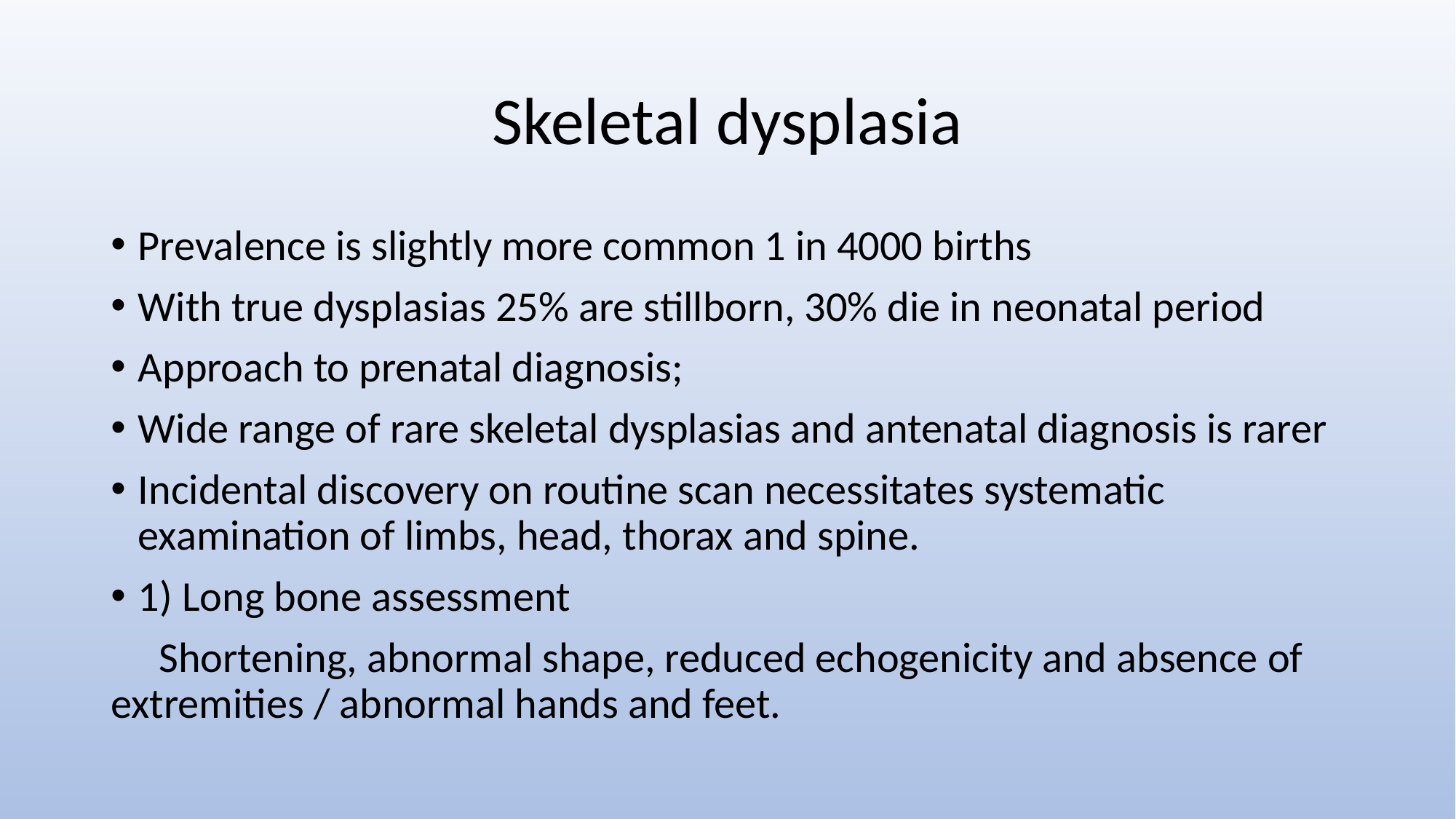

# Skeletal dysplasia
Prevalence is slightly more common 1 in 4000 births
With true dysplasias 25% are stillborn, 30% die in neonatal period
Approach to prenatal diagnosis;
Wide range of rare skeletal dysplasias and antenatal diagnosis is rarer
Incidental discovery on routine scan necessitates systematic examination of limbs, head, thorax and spine.
1) Long bone assessment
     Shortening, abnormal shape, reduced echogenicity and absence of extremities / abnormal hands and feet.